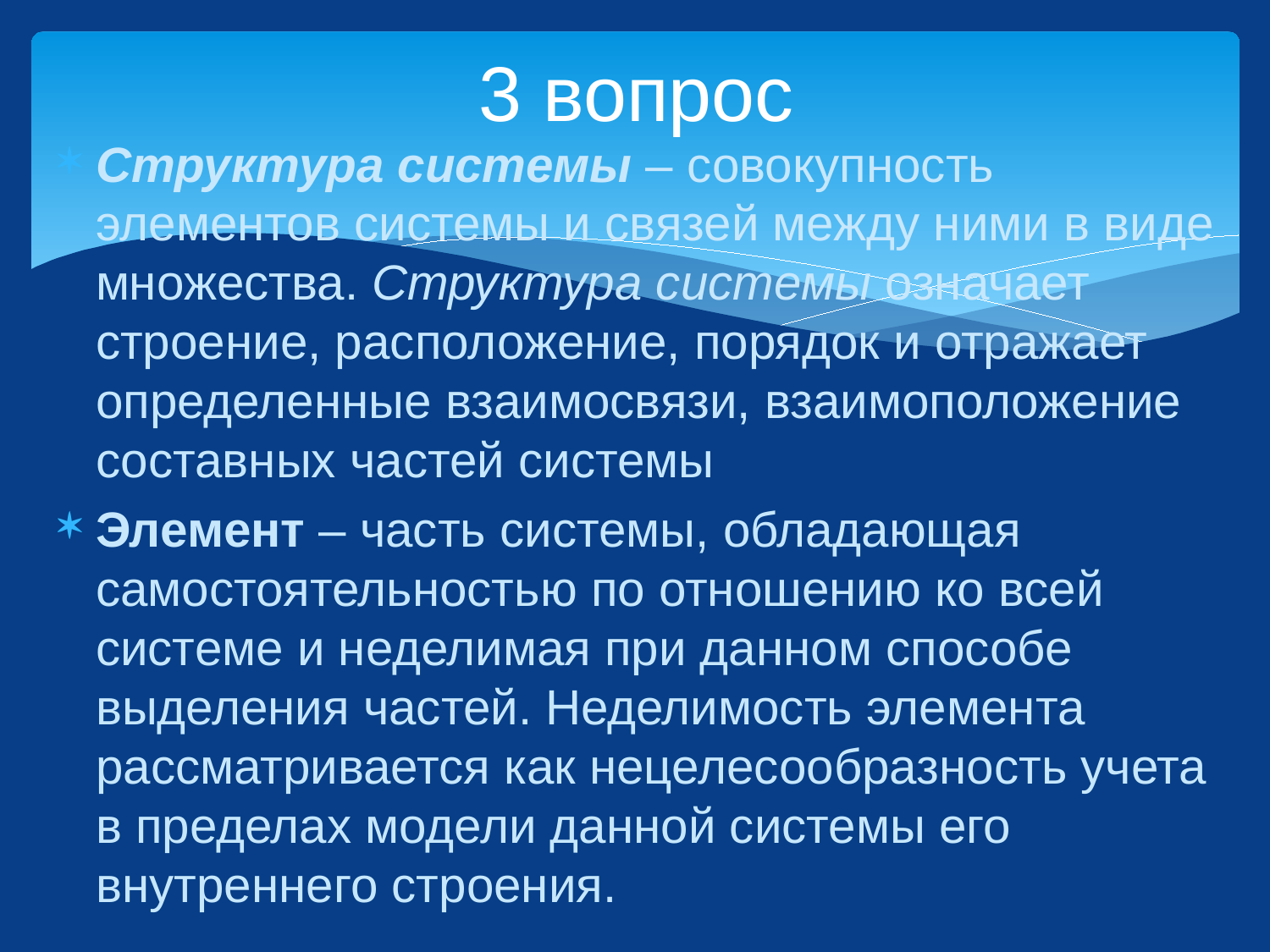

# 3 вопрос
Структура системы – совокупность элементов системы и связей между ними в виде множества. Структура системы означает строение, расположение, порядок и отражает определенные взаимосвязи, взаимоположение составных частей системы
Элемент – часть системы, обладающая самостоятельностью по отношению ко всей системе и неделимая при данном способе выделения частей. Неделимость элемента рассматривается как нецелесообразность учета в пределах модели данной системы его внутреннего строения.